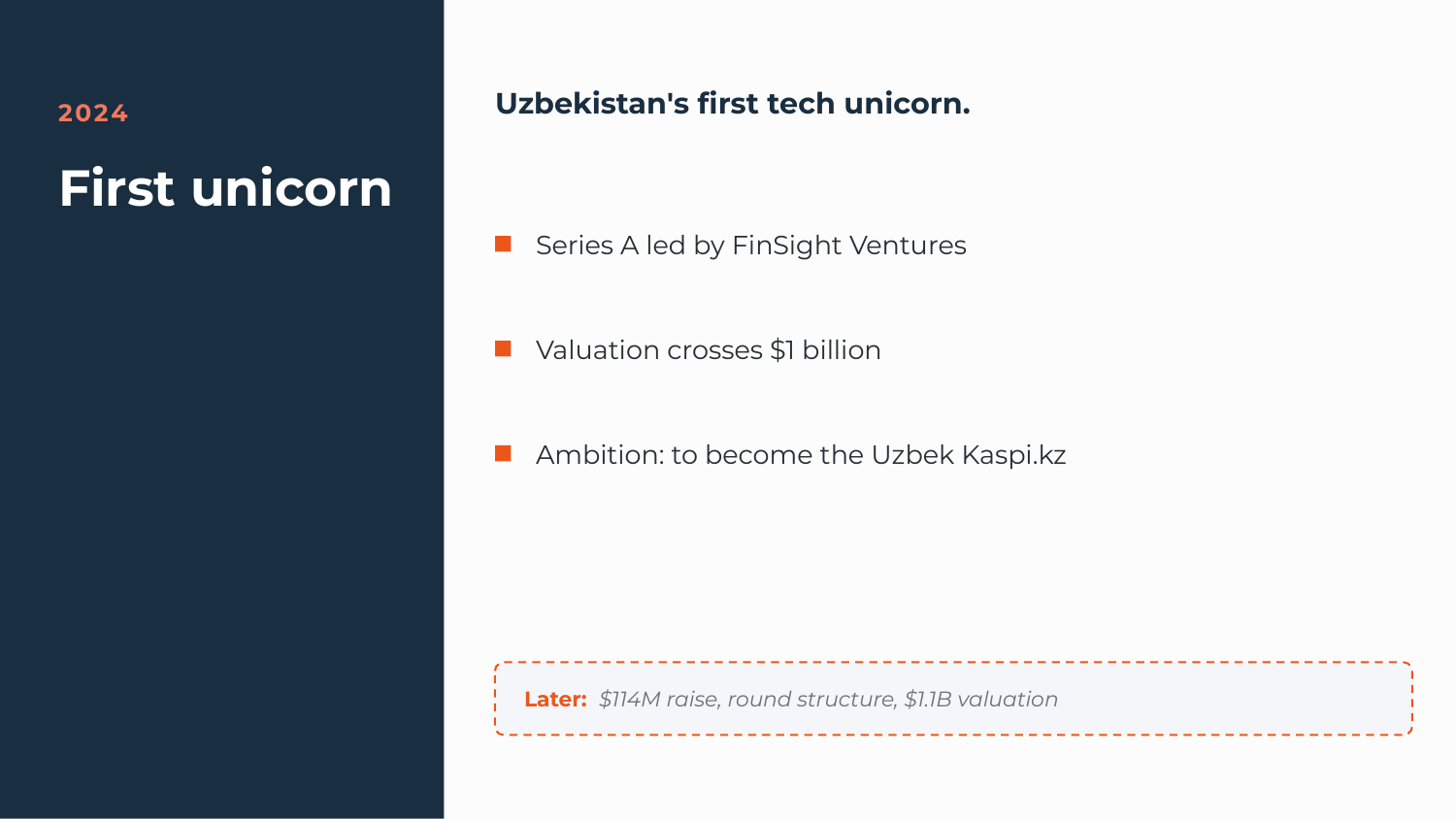

Uzbekistan's first tech unicorn.
2024
First unicorn
Series A led by FinSight Ventures

Valuation crosses $1 billion

Ambition: to become the Uzbek Kaspi.kz

Later:  $114M raise, round structure, $1.1B valuation